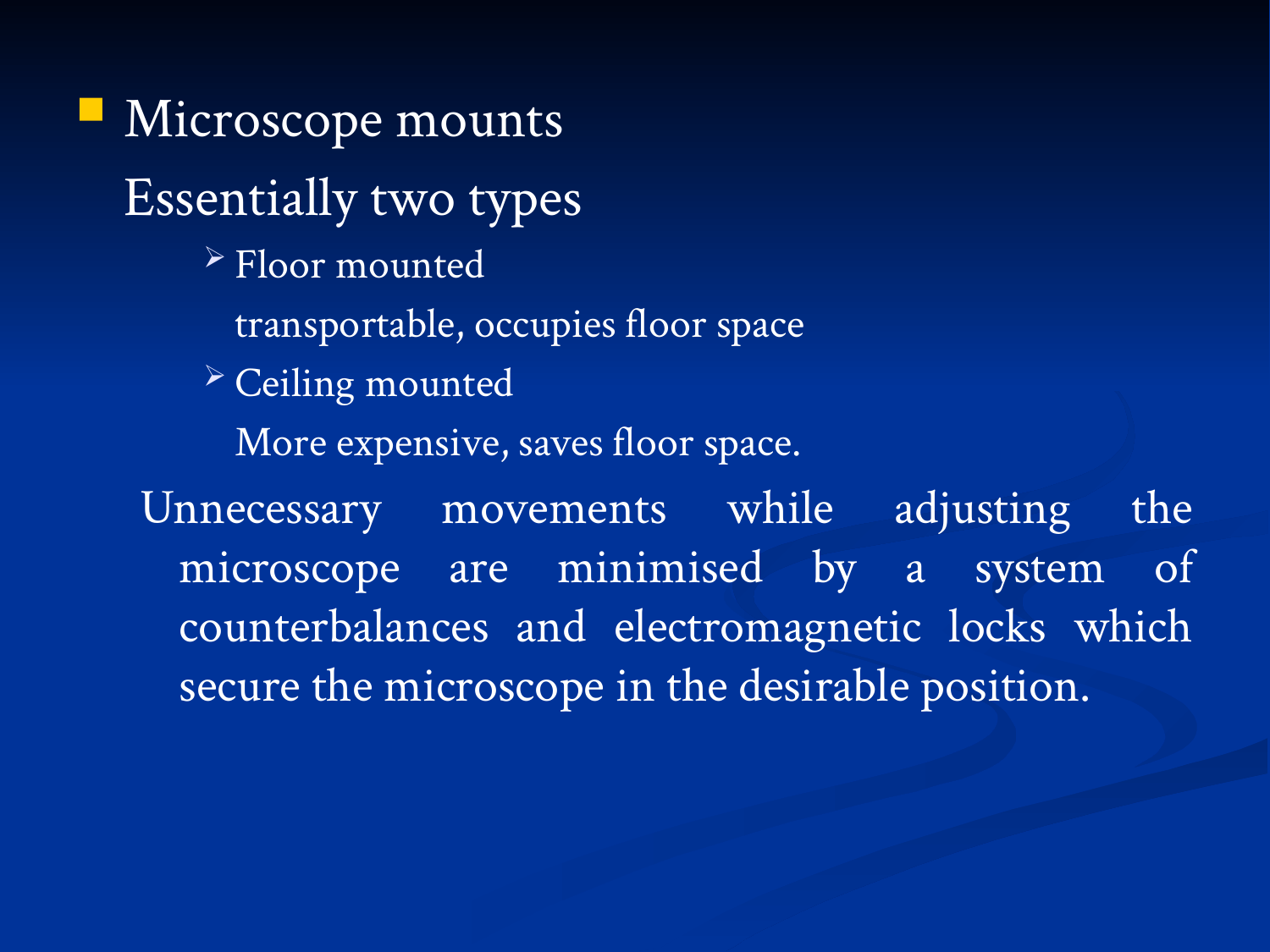

Microscope mounts
	Essentially two types
Floor mounted
	transportable, occupies floor space
Ceiling mounted
	More expensive, saves floor space.
Unnecessary movements while adjusting the microscope are minimised by a system of counterbalances and electromagnetic locks which secure the microscope in the desirable position.